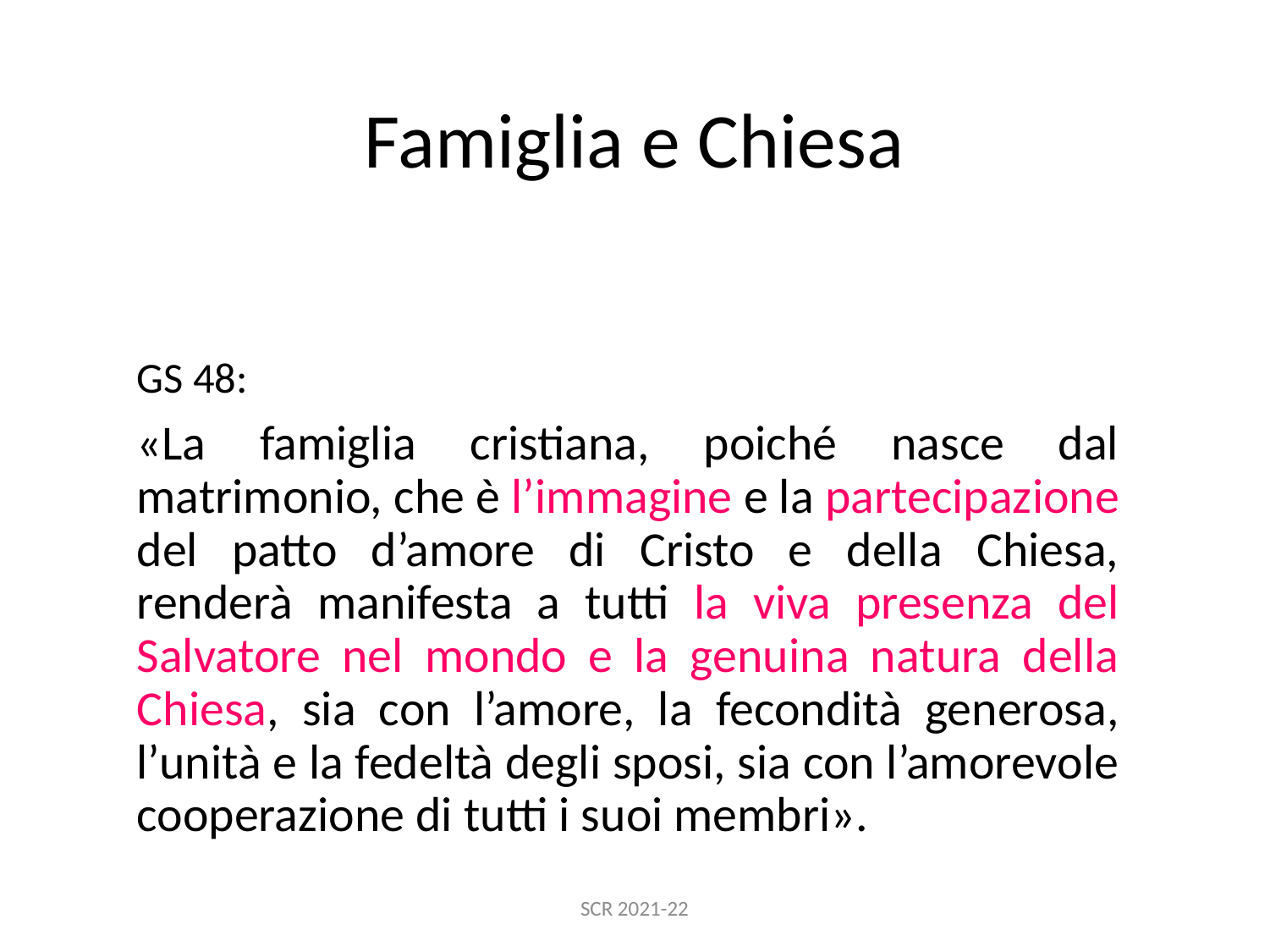

# Famiglia e Chiesa
GS 48:
«La famiglia cristiana, poiché nasce dal matrimonio, che è l’immagine e la partecipazione del patto d’amore di Cristo e della Chiesa, renderà manifesta a tutti la viva presenza del Salvatore nel mondo e la genuina natura della Chiesa, sia con l’amore, la fecondità generosa, l’unità e la fedeltà degli sposi, sia con l’amorevole cooperazione di tutti i suoi membri».
SCR 2021-22